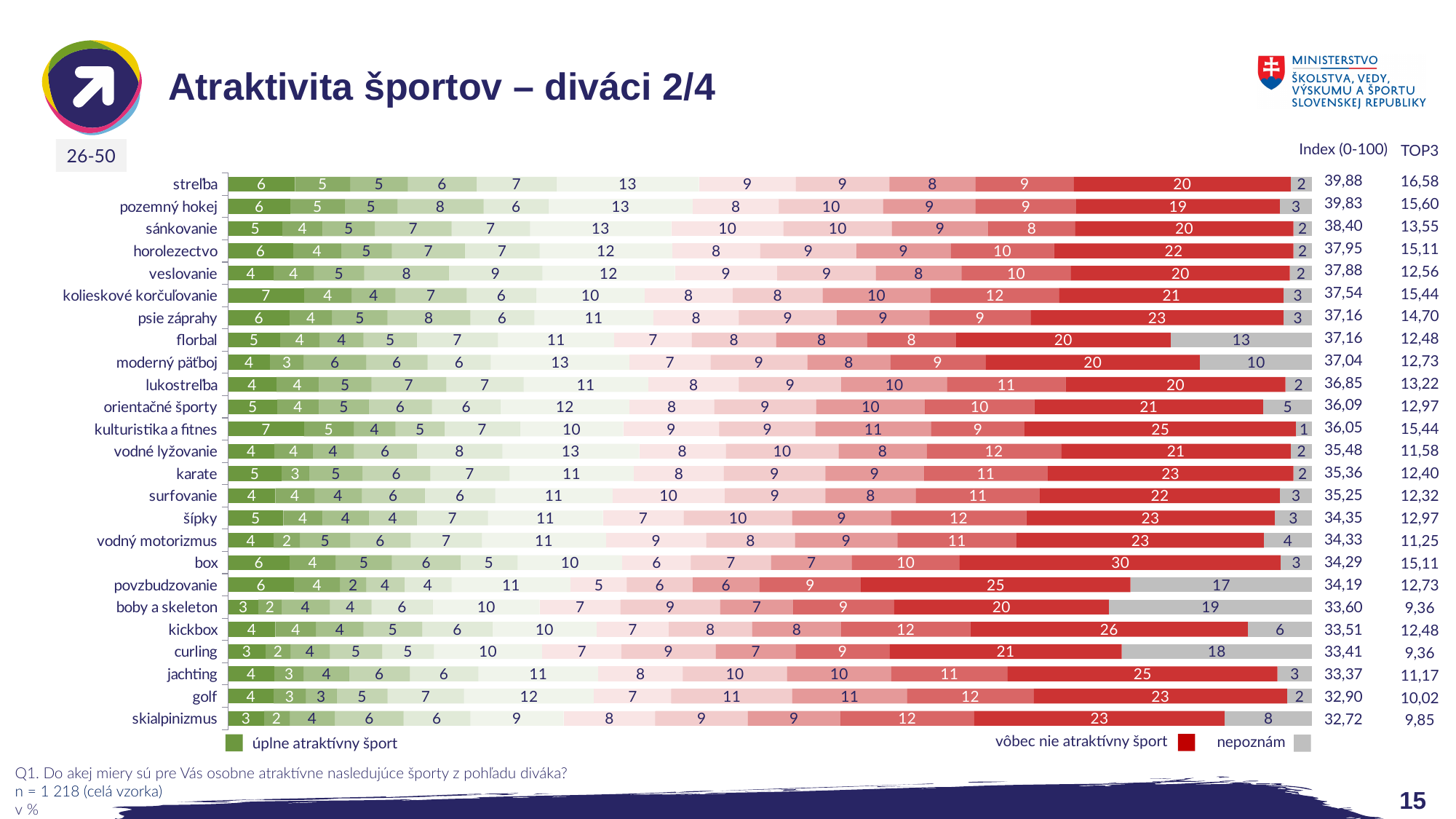

# Atraktivita športov – diváci 2/4
| Index (0-100) |
| --- |
| 39,88 |
| 39,83 |
| 38,40 |
| 37,95 |
| 37,88 |
| 37,54 |
| 37,16 |
| 37,16 |
| 37,04 |
| 36,85 |
| 36,09 |
| 36,05 |
| 35,48 |
| 35,36 |
| 35,25 |
| 34,35 |
| 34,33 |
| 34,29 |
| 34,19 |
| 33,60 |
| 33,51 |
| 33,41 |
| 33,37 |
| 32,90 |
| 32,72 |
| TOP3 |
| --- |
| 16,58 |
| 15,60 |
| 13,55 |
| 15,11 |
| 12,56 |
| 15,44 |
| 14,70 |
| 12,48 |
| 12,73 |
| 13,22 |
| 12,97 |
| 15,44 |
| 11,58 |
| 12,40 |
| 12,32 |
| 12,97 |
| 11,25 |
| 15,11 |
| 12,73 |
| 9,36 |
| 12,48 |
| 9,36 |
| 11,17 |
| 10,02 |
| 9,85 |
26-50

### Chart

| Category | 10 | 9 | 8 | 7 | 6 | 5 | 4 | 3 | 2 | 1 | 0 | 99 = nepoznám tento šport |
|---|---|---|---|---|---|---|---|---|---|---|---|---|
| streľba | 6.157635467980295 | 5.0903119868637114 | 5.336617405582922 | 6.321839080459771 | 7.389162561576355 | 13.136288998357964 | 8.949096880131362 | 8.620689655172415 | 7.963875205254515 | 9.0311986863711 | 20.032840722495894 | 1.9704433497536946 |
| pozemný hokej | 5.747126436781609 | 5.008210180623974 | 4.8440065681445 | 7.963875205254515 | 5.9934318555008215 | 13.30049261083744 | 7.963875205254515 | 9.60591133004926 | 8.538587848932677 | 9.277504105090312 | 18.801313628899834 | 2.955665024630542 |
| sánkovanie | 5.008210180623974 | 3.6945812807881775 | 4.8440065681445 | 7.060755336617405 | 7.224958949096879 | 13.054187192118228 | 10.344827586206897 | 10.016420361247947 | 8.866995073891626 | 8.045977011494253 | 20.114942528735632 | 1.7241379310344827 |
| horolezectvo | 5.9934318555008215 | 4.433497536945813 | 4.679802955665025 | 6.732348111658457 | 6.896551724137931 | 12.233169129720855 | 8.12807881773399 | 8.866995073891626 | 8.70279146141215 | 9.523809523809524 | 22.085385878489326 | 1.7241379310344827 |
| veslovanie | 4.1871921182266005 | 3.6945812807881775 | 4.679802955665025 | 7.7996715927750415 | 8.620689655172415 | 12.233169129720855 | 9.441707717569786 | 9.113300492610838 | 7.8817733990147785 | 10.098522167487685 | 20.19704433497537 | 2.052545155993432 |
| kolieskové korčuľovanie | 6.9786535303776684 | 4.433497536945813 | 4.022988505747127 | 6.568144499178982 | 6.403940886699508 | 10.016420361247947 | 8.12807881773399 | 8.292282430213465 | 9.934318555008211 | 11.904761904761903 | 20.689655172413794 | 2.6272577996715927 |
| psie záprahy | 5.665024630541872 | 3.9408866995073892 | 5.0903119868637114 | 7.635467980295567 | 5.911330049261084 | 11.001642036124796 | 7.8817733990147785 | 9.0311986863711 | 8.538587848932677 | 9.35960591133005 | 23.316912972085387 | 2.6272577996715927 |
| florbal | 4.761904761904762 | 3.6945812807881775 | 4.022988505747127 | 4.926108374384237 | 7.471264367816093 | 10.755336617405582 | 7.142857142857142 | 7.7996715927750415 | 8.374384236453201 | 8.210180623973727 | 19.786535303776684 | 13.054187192118228 |
| moderný päťboj | 3.858784893267652 | 3.1198686371100166 | 5.747126436781609 | 5.665024630541872 | 5.829228243021347 | 12.807881773399016 | 7.471264367816093 | 8.949096880131362 | 7.635467980295567 | 8.784893267651888 | 19.786535303776684 | 10.344827586206897 |
| lukostreľba | 4.433497536945813 | 3.9408866995073892 | 4.8440065681445 | 6.896551724137931 | 7.142857142857142 | 11.494252873563218 | 8.374384236453201 | 9.441707717569786 | 9.770114942528735 | 10.919540229885058 | 20.279146141215108 | 2.4630541871921183 |
| orientačné športy | 4.51559934318555 | 3.858784893267652 | 4.597701149425287 | 5.829228243021347 | 6.321839080459771 | 11.904761904761903 | 7.7996715927750415 | 9.441707717569786 | 10.016420361247947 | 10.098522167487685 | 21.10016420361248 | 4.51559934318555 |
| kulturistika a fitnes | 6.9786535303776684 | 4.597701149425287 | 3.858784893267652 | 4.51559934318555 | 6.9786535303776684 | 9.523809523809524 | 8.866995073891626 | 8.866995073891626 | 10.673234811165845 | 8.620689655172415 | 25.04105090311987 | 1.477832512315271 |
| vodné lyžovanie | 4.269293924466338 | 3.5303776683087027 | 3.776683087027915 | 5.829228243021347 | 7.8817733990147785 | 12.643678160919542 | 7.963875205254515 | 10.426929392446633 | 8.12807881773399 | 12.397372742200329 | 21.182266009852217 | 1.9704433497536946 |
| karate | 4.926108374384237 | 2.5451559934318557 | 4.926108374384237 | 6.239737274220033 | 7.307060755336617 | 11.494252873563218 | 8.292282430213465 | 9.35960591133005 | 9.113300492610838 | 11.412151067323482 | 22.660098522167488 | 1.7241379310344827 |
| surfovanie | 4.351395730706075 | 3.6124794745484397 | 4.351395730706075 | 5.829228243021347 | 6.486042692939245 | 10.83743842364532 | 10.344827586206897 | 9.277504105090312 | 8.374384236453201 | 11.412151067323482 | 22.167487684729064 | 2.955665024630542 |
| šípky | 5.0903119868637114 | 3.6124794745484397 | 4.269293924466338 | 4.433497536945813 | 6.568144499178982 | 10.591133004926109 | 7.471264367816093 | 10.016420361247947 | 9.113300492610838 | 12.479474548440066 | 22.906403940886698 | 3.4482758620689653 |
| vodný motorizmus | 4.1871921182266005 | 2.4630541871921183 | 4.597701149425287 | 5.582922824302135 | 6.568144499178982 | 11.494252873563218 | 9.195402298850574 | 8.210180623973727 | 9.441707717569786 | 11.001642036124796 | 22.824302134646963 | 4.433497536945813 |
| box | 5.665024630541872 | 4.269293924466338 | 5.172413793103448 | 6.321839080459771 | 5.254515599343185 | 9.688013136289 | 6.321839080459771 | 7.389162561576355 | 7.471264367816093 | 9.934318555008211 | 29.638752052545158 | 2.8735632183908044 |
| povzbudzovanie | 6.075533661740558 | 4.269293924466338 | 2.380952380952381 | 3.5303776683087027 | 4.351395730706075 | 11.001642036124796 | 5.172413793103448 | 6.075533661740558 | 6.157635467980295 | 9.35960591133005 | 24.876847290640395 | 16.748768472906402 |
| boby a skeleton | 2.7914614121510675 | 2.134646962233169 | 4.433497536945813 | 3.858784893267652 | 5.665024630541872 | 9.852216748768473 | 7.471264367816093 | 9.195402298850574 | 6.732348111658457 | 9.277504105090312 | 19.868637110016422 | 18.7192118226601 |
| kickbox | 4.351395730706075 | 3.776683087027915 | 4.351395730706075 | 5.41871921182266 | 6.486042692939245 | 9.60591133004926 | 6.65024630541872 | 7.717569786535304 | 8.210180623973727 | 11.904761904761903 | 25.615763546798032 | 5.911330049261084 |
| curling | 3.4482758620689653 | 2.2988505747126435 | 3.6124794745484397 | 4.8440065681445 | 4.761904761904762 | 10.016420361247947 | 7.307060755336617 | 8.70279146141215 | 7.389162561576355 | 8.620689655172415 | 21.428571428571427 | 17.569786535303777 |
| jachting | 4.269293924466338 | 2.70935960591133 | 4.1871921182266005 | 5.582922824302135 | 6.321839080459771 | 11.083743842364532 | 7.7996715927750415 | 9.60591133004926 | 9.60591133004926 | 10.755336617405582 | 24.876847290640395 | 3.201970443349754 |
| golf | 4.1871921182266005 | 2.955665024630542 | 2.8735632183908044 | 4.679802955665025 | 7.060755336617405 | 11.986863711001643 | 7.142857142857142 | 11.16584564860427 | 10.591133004926109 | 11.658456486042693 | 23.39901477832512 | 2.2988505747126435 |
| skialpinizmus | 3.284072249589491 | 2.380952380952381 | 4.1871921182266005 | 6.321839080459771 | 6.157635467980295 | 8.620689655172415 | 8.456486042692939 | 8.538587848932677 | 8.538587848932677 | 12.31527093596059 | 23.15270935960591 | 8.045977011494253 |
vôbec nie atraktívny šport

nepoznám

úplne atraktívny šport

Q1. Do akej miery sú pre Vás osobne atraktívne nasledujúce športy z pohľadu diváka?
n = 1 218 (celá vzorka)
v %

15